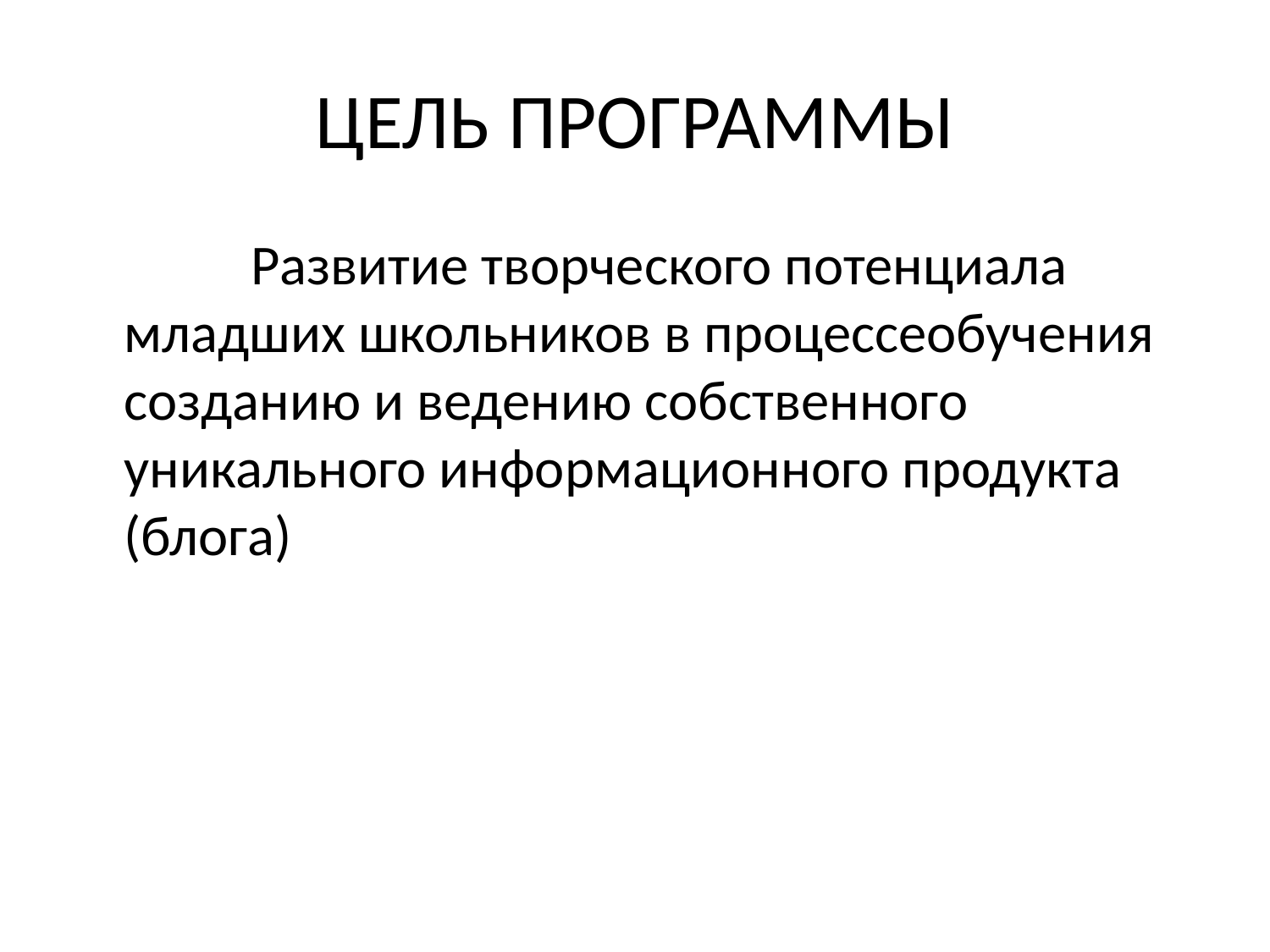

# ЦЕЛЬ ПРОГРАММЫ
		Развитие творческого потенциала  младших школьников в процессеобучения созданию и ведению собственного уникального информационного продукта  (блога)